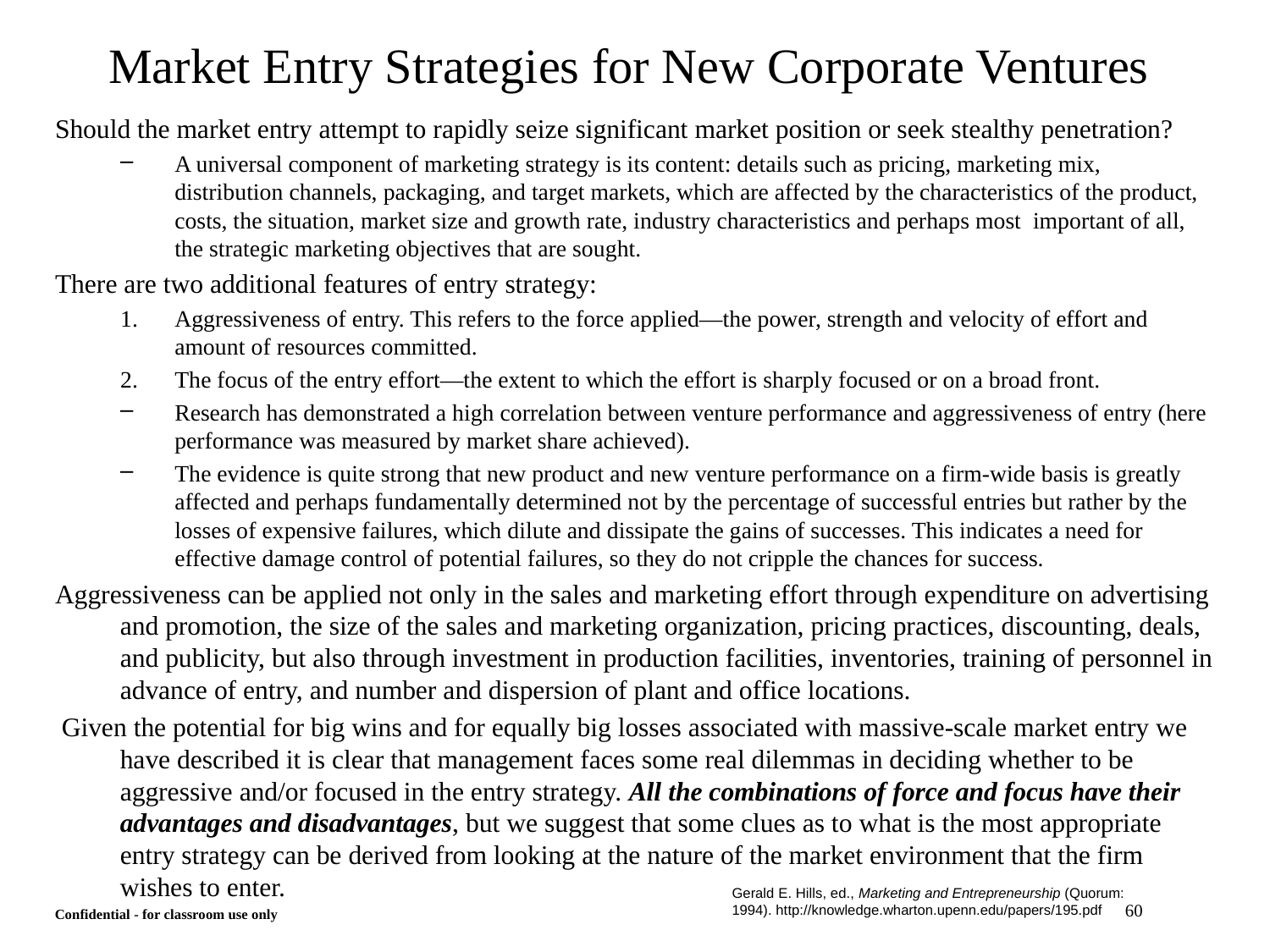

# Market Entry Strategies for New Corporate Ventures
Should the market entry attempt to rapidly seize significant market position or seek stealthy penetration?
A universal component of marketing strategy is its content: details such as pricing, marketing mix, distribution channels, packaging, and target markets, which are affected by the characteristics of the product, costs, the situation, market size and growth rate, industry characteristics and perhaps most  important of all, the strategic marketing objectives that are sought.
There are two additional features of entry strategy:
Aggressiveness of entry. This refers to the force applied—the power, strength and velocity of effort and amount of resources committed.
The focus of the entry effort—the extent to which the effort is sharply focused or on a broad front.
Research has demonstrated a high correlation between venture performance and aggressiveness of entry (here performance was measured by market share achieved).
The evidence is quite strong that new product and new venture performance on a firm-wide basis is greatly affected and perhaps fundamentally determined not by the percentage of successful entries but rather by the losses of expensive failures, which dilute and dissipate the gains of successes. This indicates a need for effective damage control of potential failures, so they do not cripple the chances for success.
Aggressiveness can be applied not only in the sales and marketing effort through expenditure on advertising and promotion, the size of the sales and marketing organization, pricing practices, discounting, deals, and publicity, but also through investment in production facilities, inventories, training of personnel in advance of entry, and number and dispersion of plant and office locations.
 Given the potential for big wins and for equally big losses associated with massive-scale market entry we have described it is clear that management faces some real dilemmas in deciding whether to be aggressive and/or focused in the entry strategy. All the combinations of force and focus have their advantages and disadvantages, but we suggest that some clues as to what is the most appropriate entry strategy can be derived from looking at the nature of the market environment that the firm wishes to enter.
Gerald E. Hills, ed., Marketing and Entrepreneurship (Quorum: 1994). http://knowledge.wharton.upenn.edu/papers/195.pdf